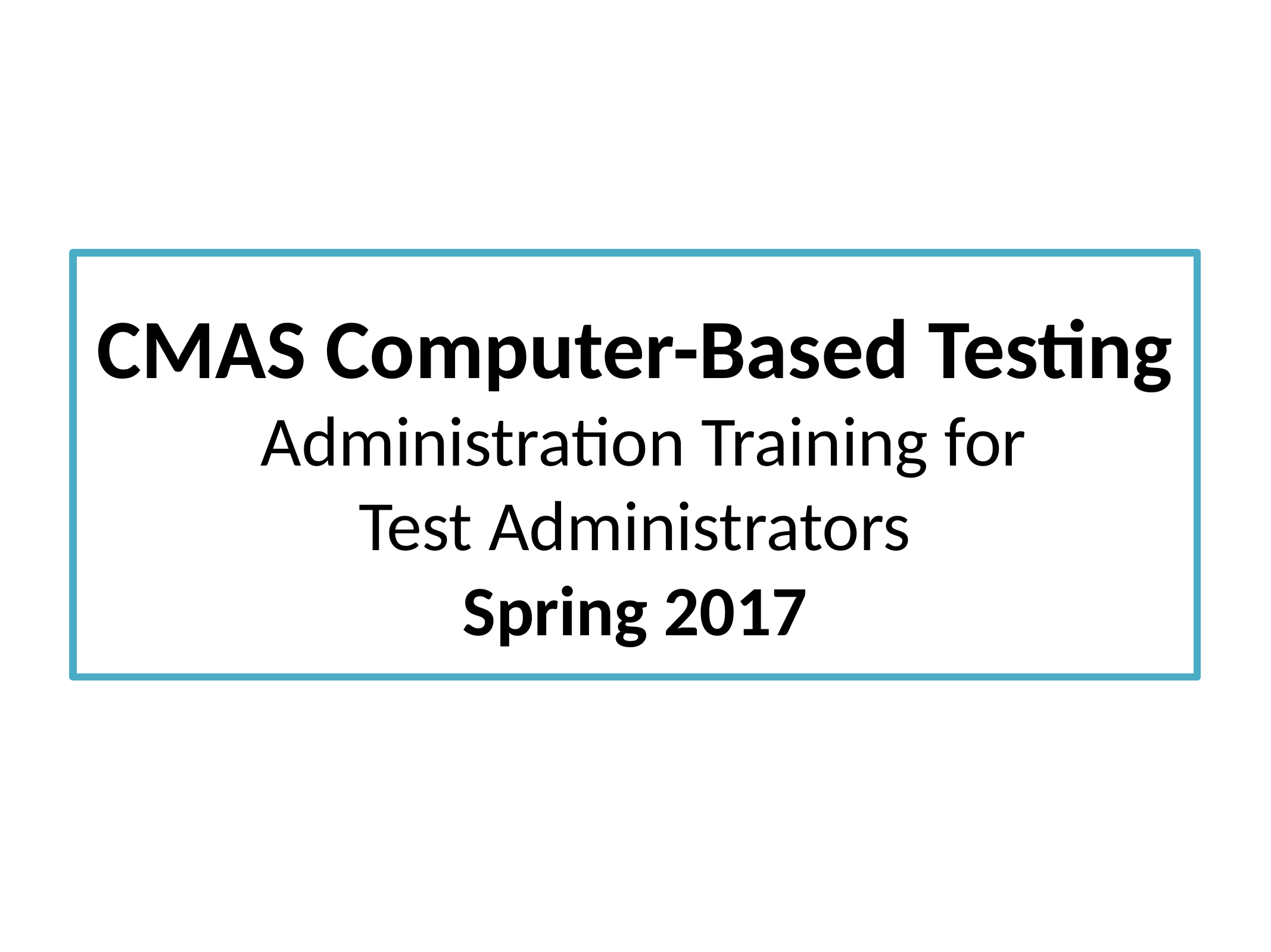

# Welcome

CMAS Computer-Based Testing Administration Training for
Test Administrators
Spring 2017